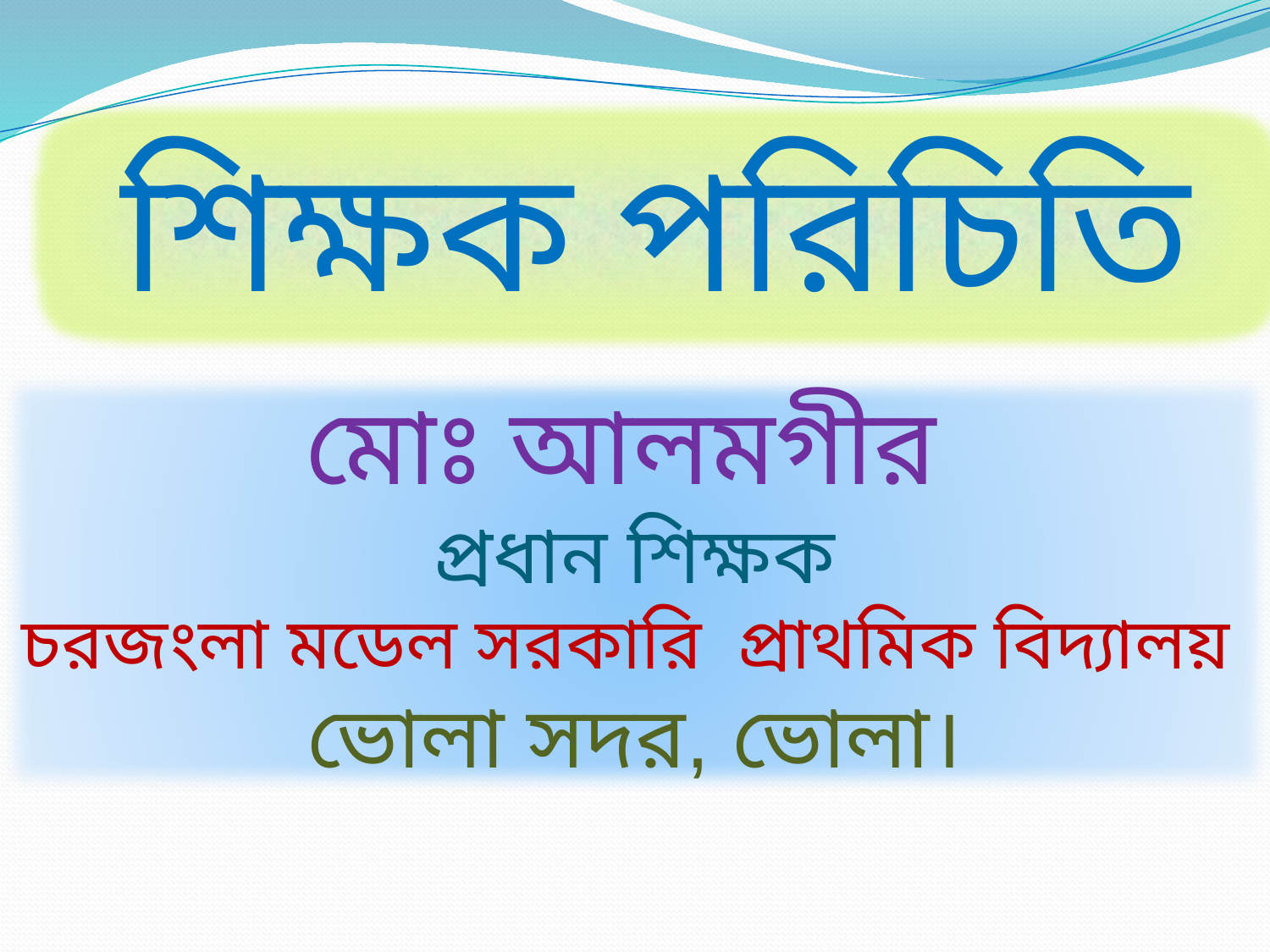

শিক্ষক পরিচিতি
মোঃ আলমগীর
প্রধান শিক্ষক
চরজংলা মডেল সরকারি  প্রাথমিক বিদ্যালয়
ভোলা সদর, ভোলা।